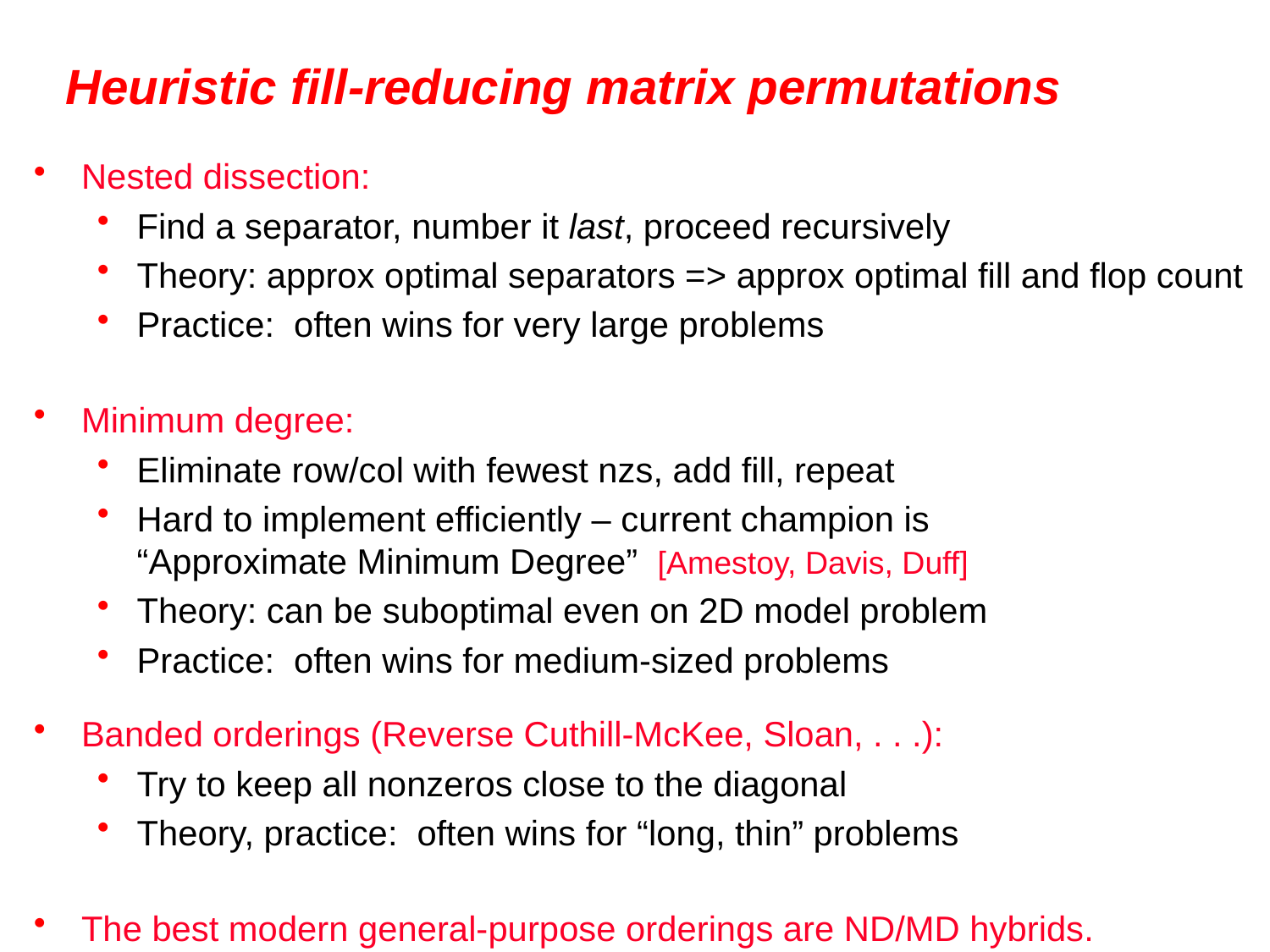

# Heuristic fill-reducing matrix permutations
Nested dissection:
Find a separator, number it last, proceed recursively
Theory: approx optimal separators => approx optimal fill and flop count
Practice:  often wins for very large problems

Minimum degree:
Eliminate row/col with fewest nzs, add fill, repeat
Hard to implement efficiently – current champion is
“Approximate Minimum Degree”  [Amestoy, Davis, Duff]
Theory: can be suboptimal even on 2D model problem
Practice:  often wins for medium-sized problems

Banded orderings (Reverse Cuthill-McKee, Sloan, . . .):
Try to keep all nonzeros close to the diagonal
Theory, practice:  often wins for “long, thin” problems

The best modern general-purpose orderings are ND/MD hybrids.